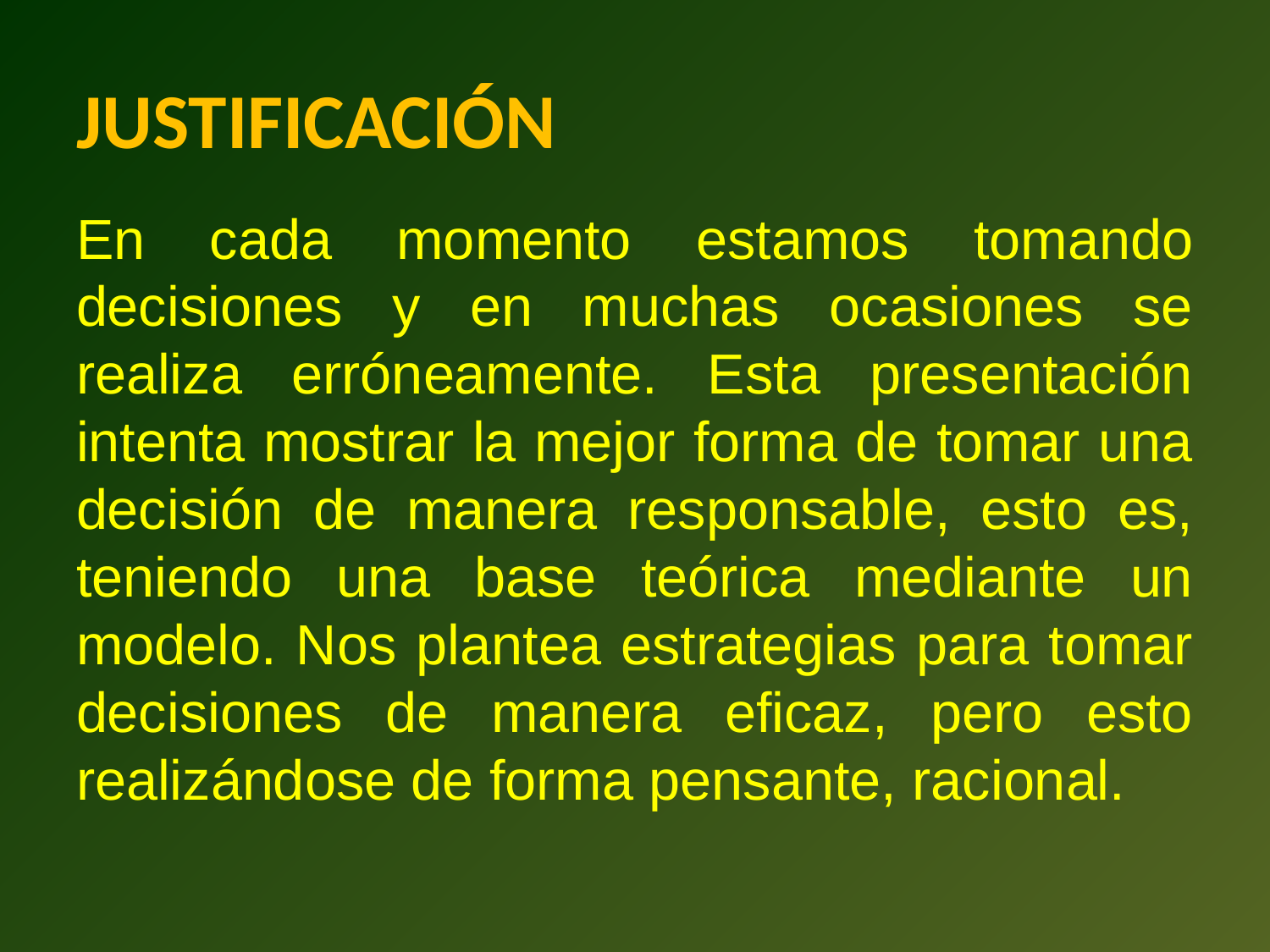

# JUSTIFICACIÓN
En cada momento estamos tomando decisiones y en muchas ocasiones se realiza erróneamente. Esta presentación intenta mostrar la mejor forma de tomar una decisión de manera responsable, esto es, teniendo una base teórica mediante un modelo. Nos plantea estrategias para tomar decisiones de manera eficaz, pero esto realizándose de forma pensante, racional.